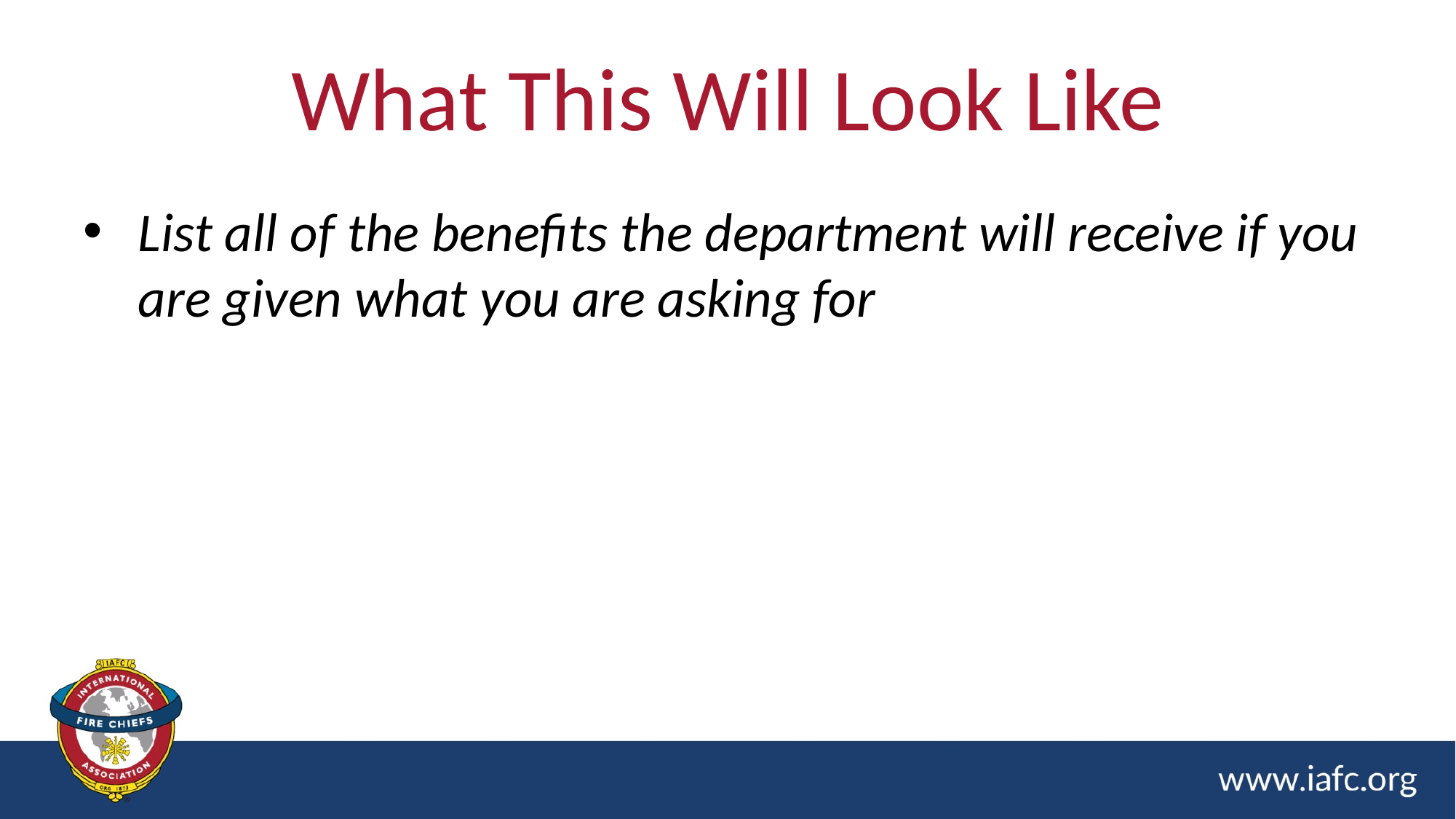

# What This Will Look Like
List all of the benefits the department will receive if you are given what you are asking for